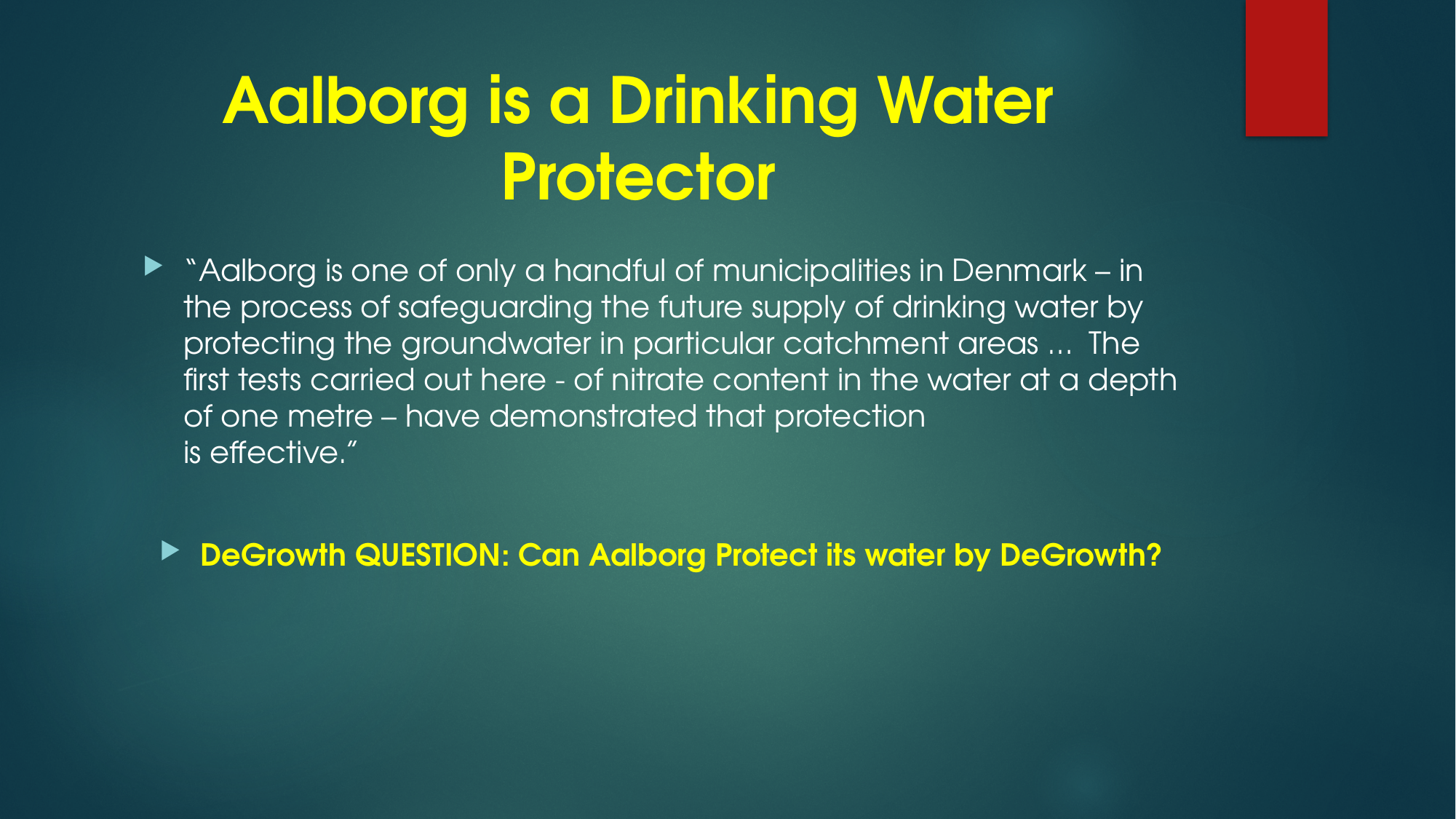

# Aalborg is a Drinking Water Protector
“Aalborg is one of only a handful of municipalities in Denmark – in the process of safeguarding the future supply of drinking water by protecting the groundwater in particular catchment areas …  The
first tests carried out here - of nitrate content in the water at a depth of one metre – have demonstrated that protection
is effective.”

DeGrowth QUESTION: Can Aalborg Protect its water by DeGrowth?